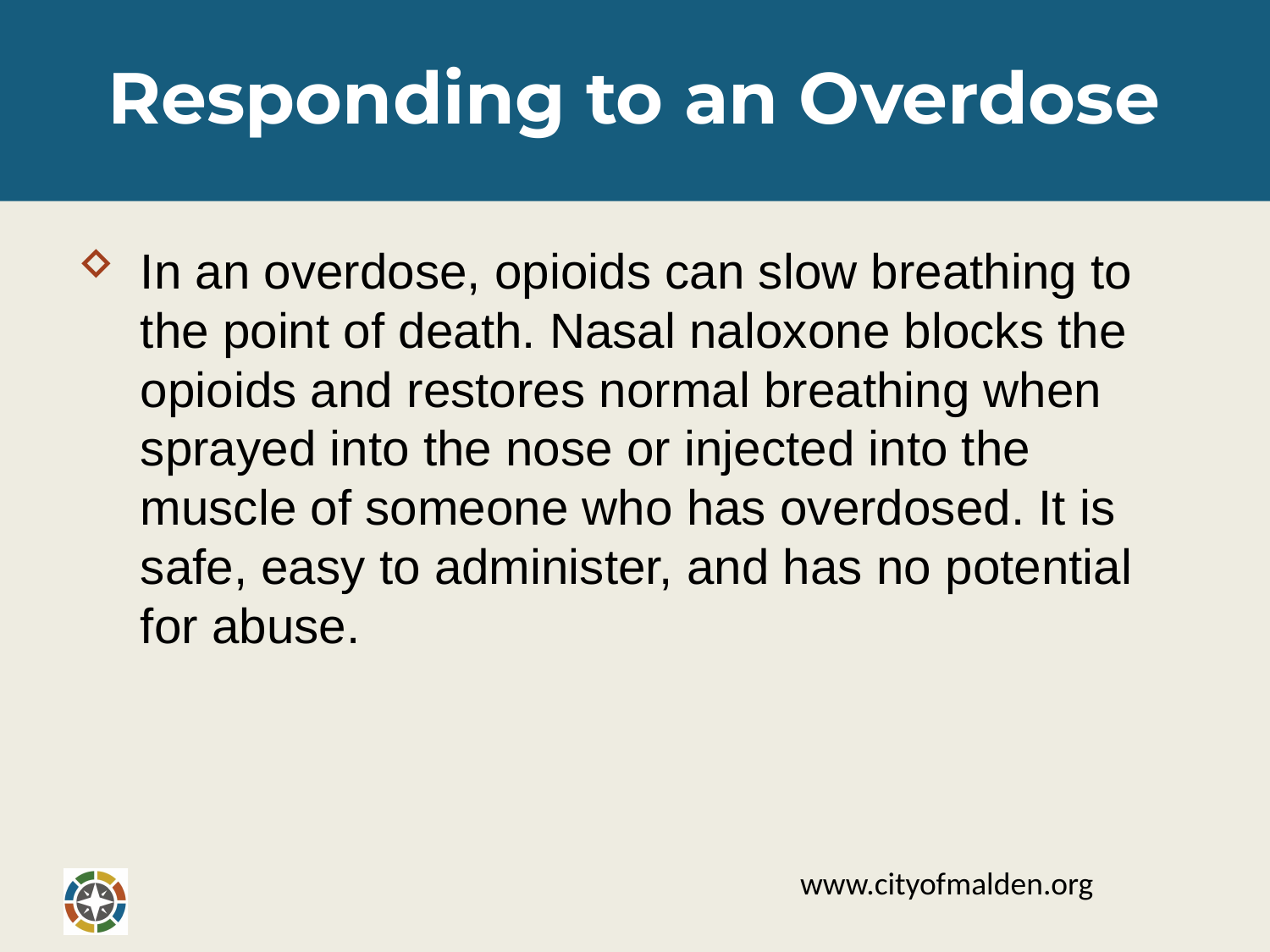

# Responding to an Overdose
In an overdose, opioids can slow breathing to the point of death. Nasal naloxone blocks the opioids and restores normal breathing when sprayed into the nose or injected into the muscle of someone who has overdosed. It is safe, easy to administer, and has no potential for abuse.

www.cityofmalden.org